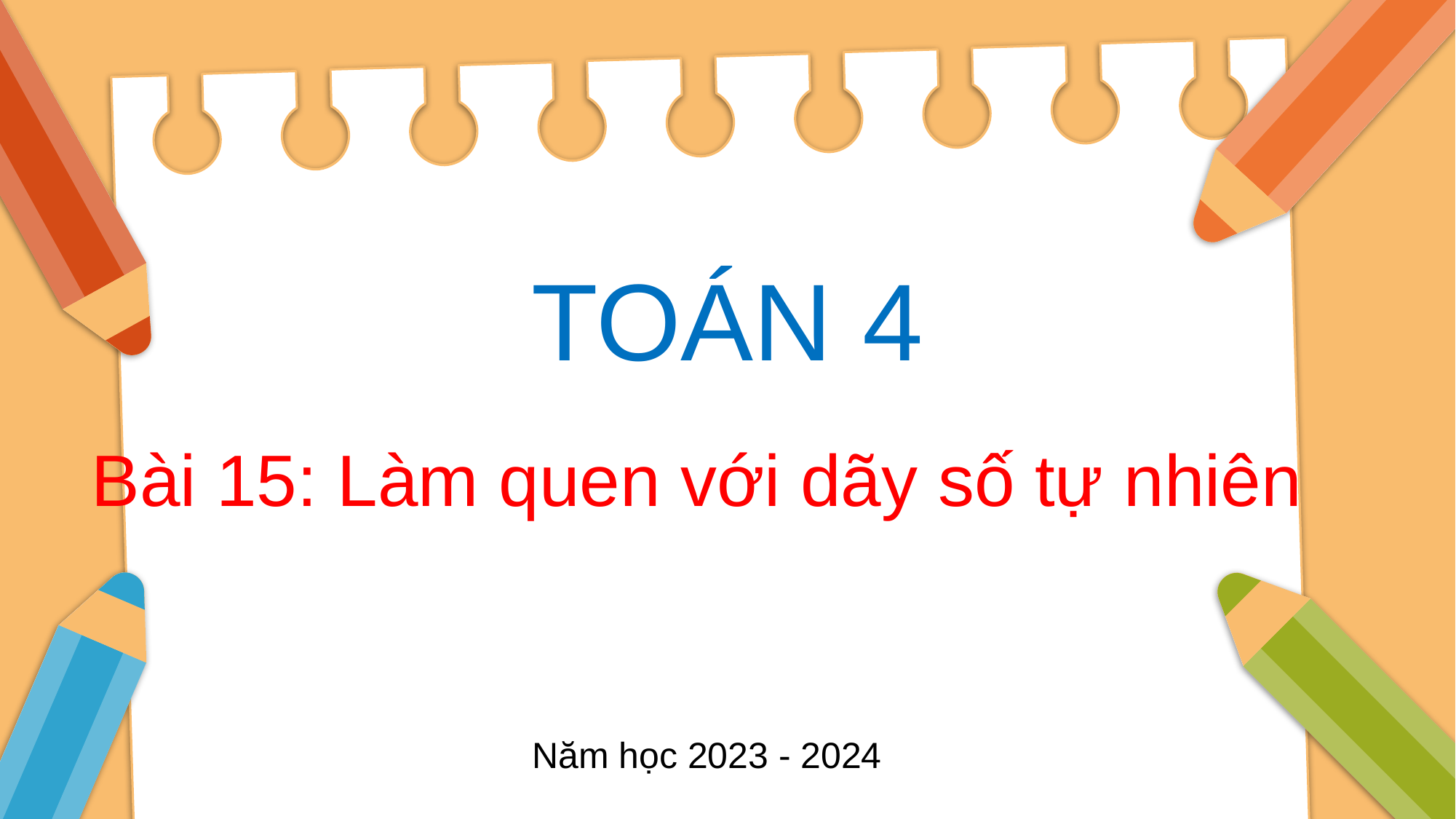

TOÁN 4
Bài 15: Làm quen với dãy số tự nhiên

Năm học 2023 - 2024